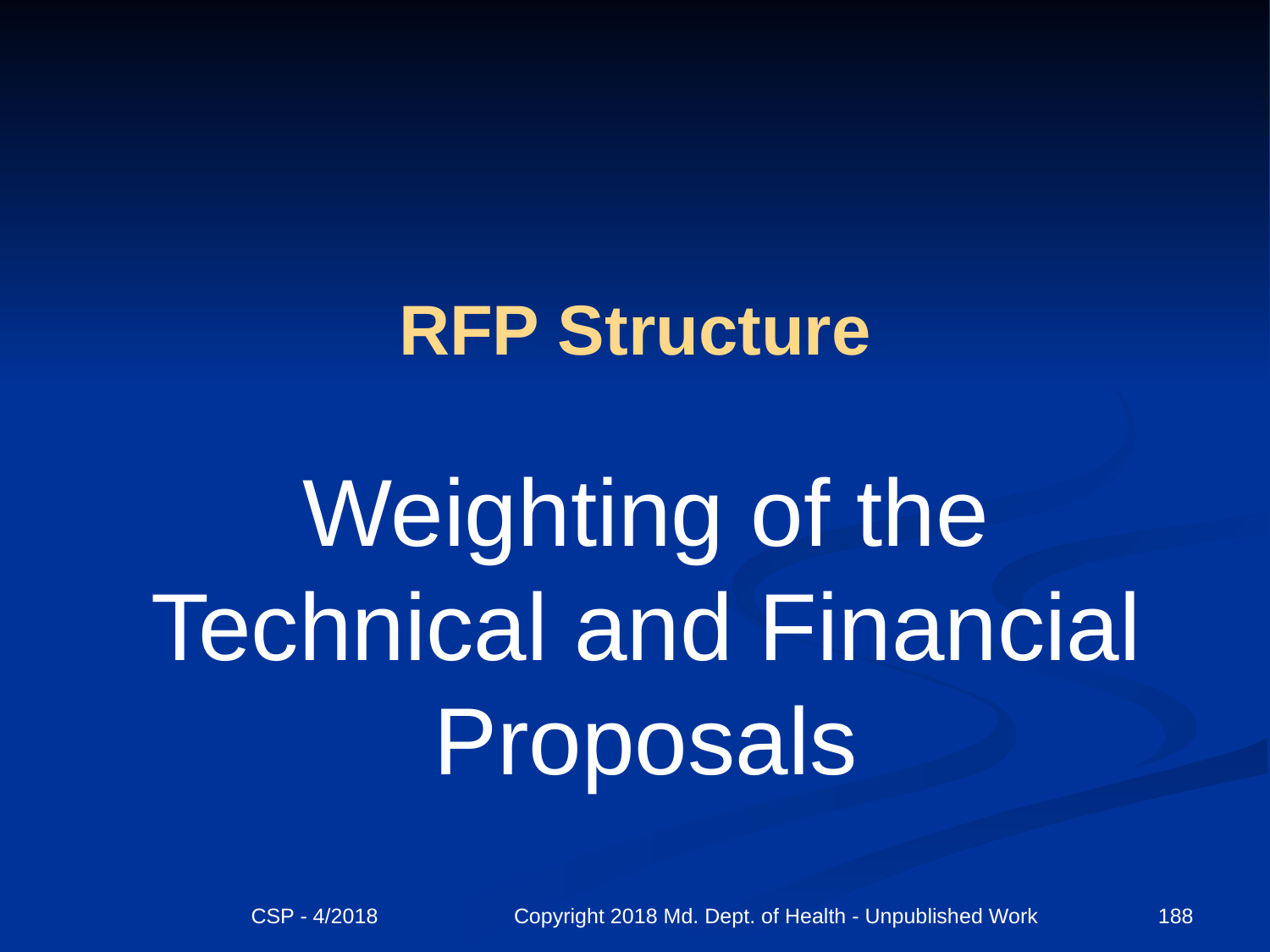

# RFP Structure
Weighting of the Technical and Financial Proposals
CSP - 4/2018                       Copyright 2018 Md. Dept. of Health - Unpublished Work
188